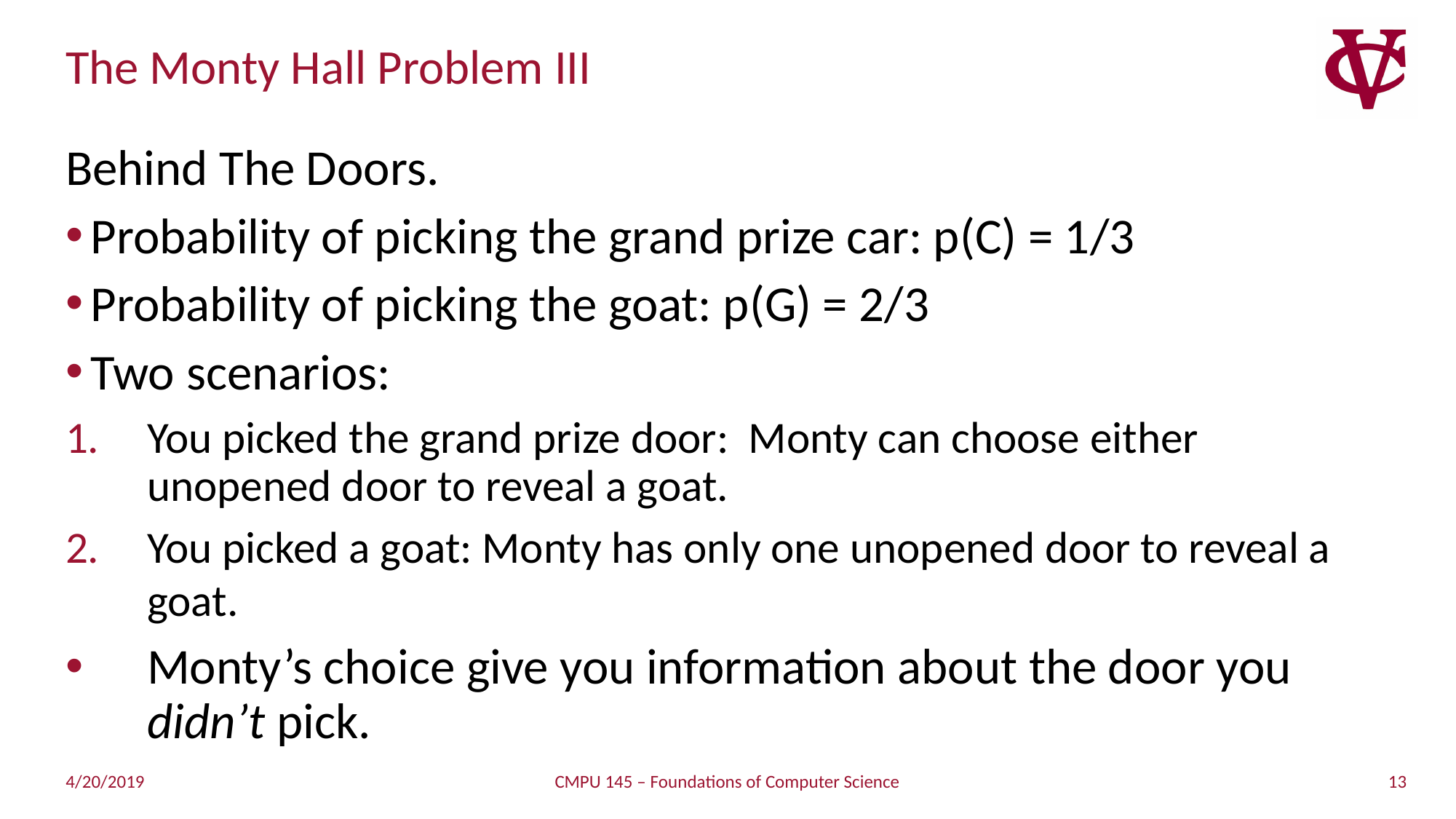

# The Monty Hall Problem III
Behind The Doors.
Probability of picking the grand prize car: p(C) = 1/3
Probability of picking the goat: p(G) = 2/3
Two scenarios:
You picked the grand prize door:  Monty can choose either unopened door to reveal a goat.
You picked a goat: Monty has only one unopened door to reveal a goat.
Monty’s choice give you information about the door you didn’t pick.

13
4/20/2019
CMPU 145 – Foundations of Computer Science